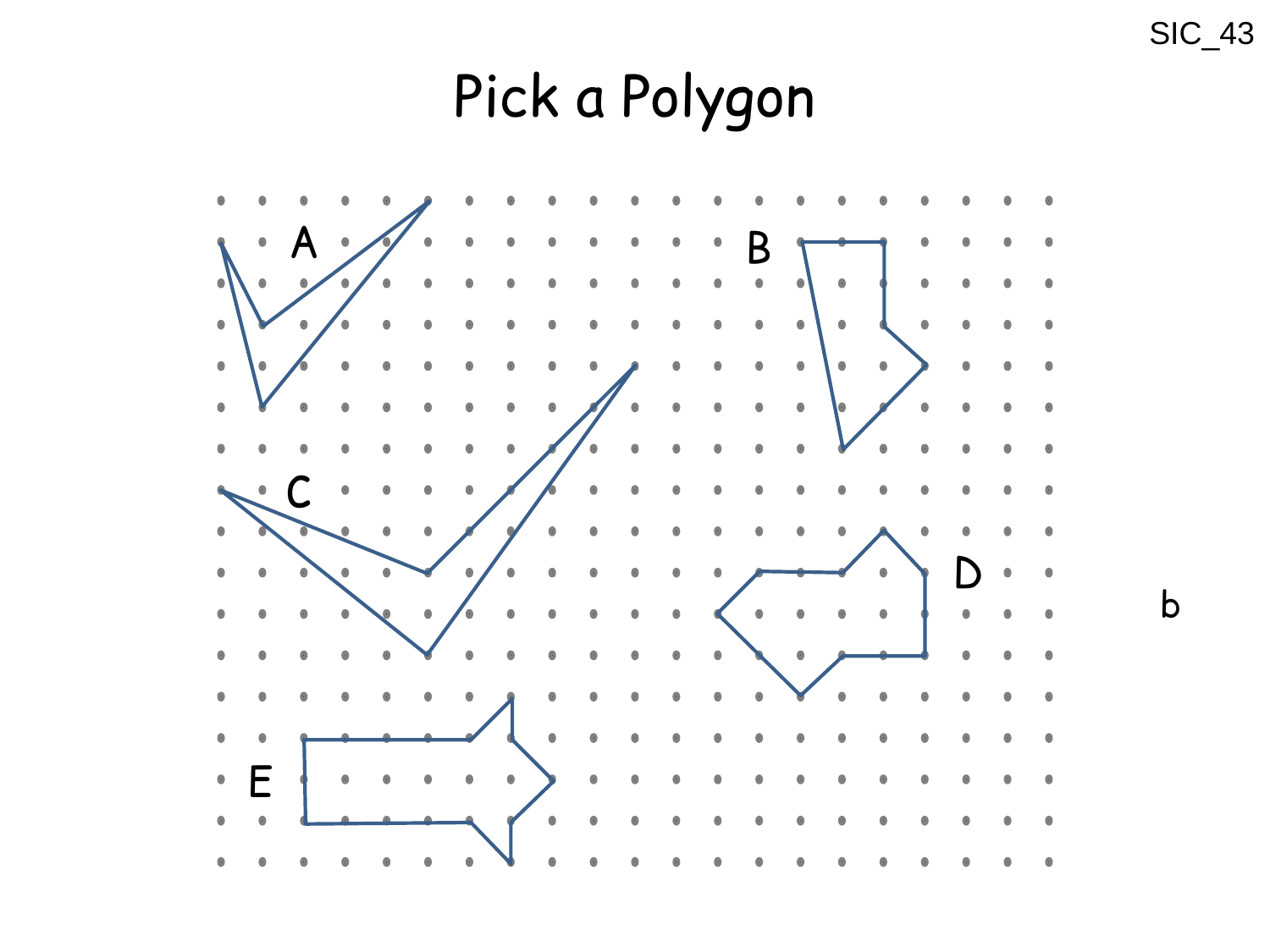

SIC_43
Pick a Polygon

A
B
C
D
b
E